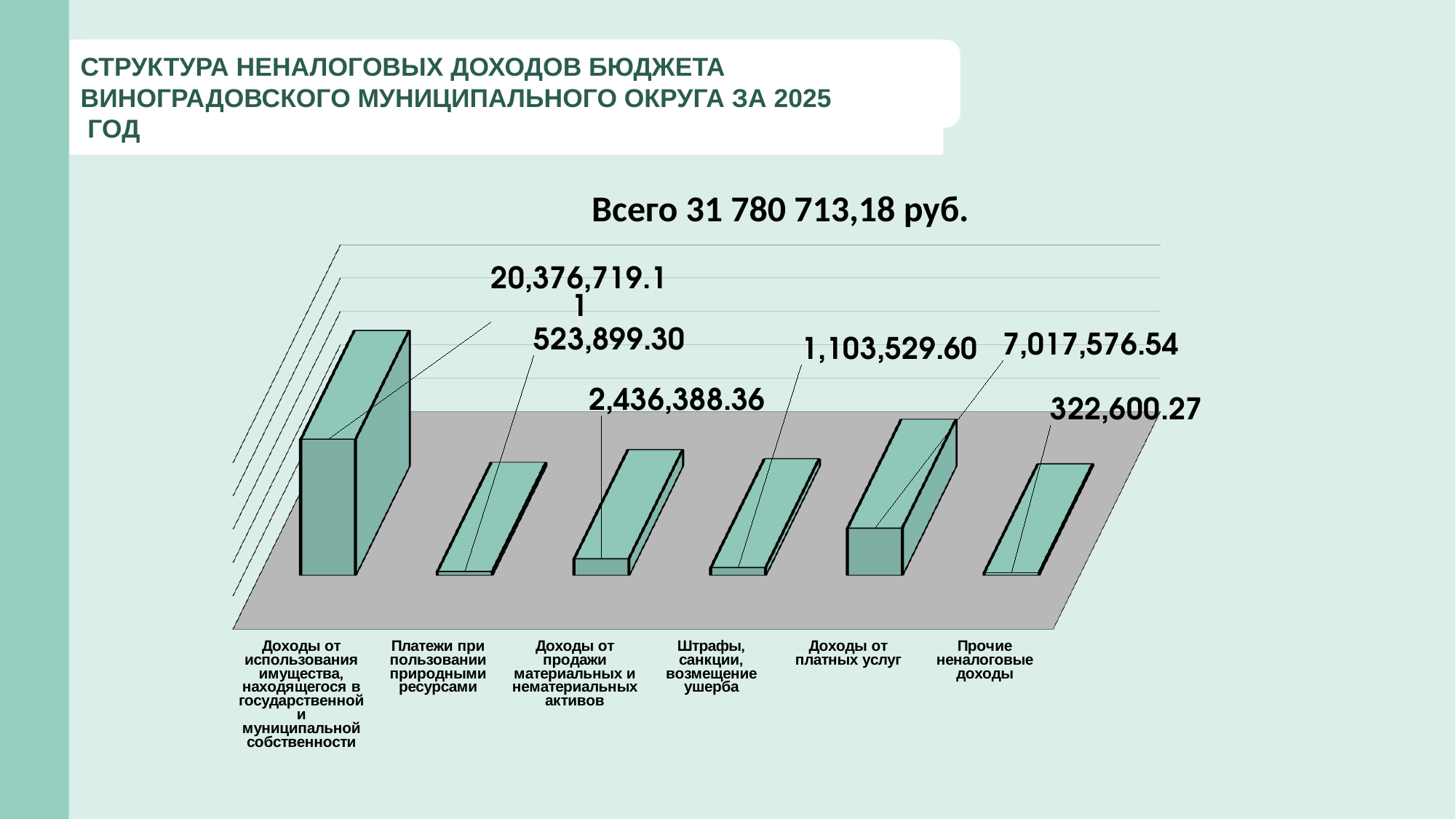

СТРУКТУРА НЕНАЛОГОВЫХ ДОХОДОВ БЮДЖЕТА
ВИНОГРАДОВСКОГО МУНИЦИПАЛЬНОГО ОКРУГА ЗА 2025
 ГОД

Всего 31 780 713,18 руб.

[unsupported chart]